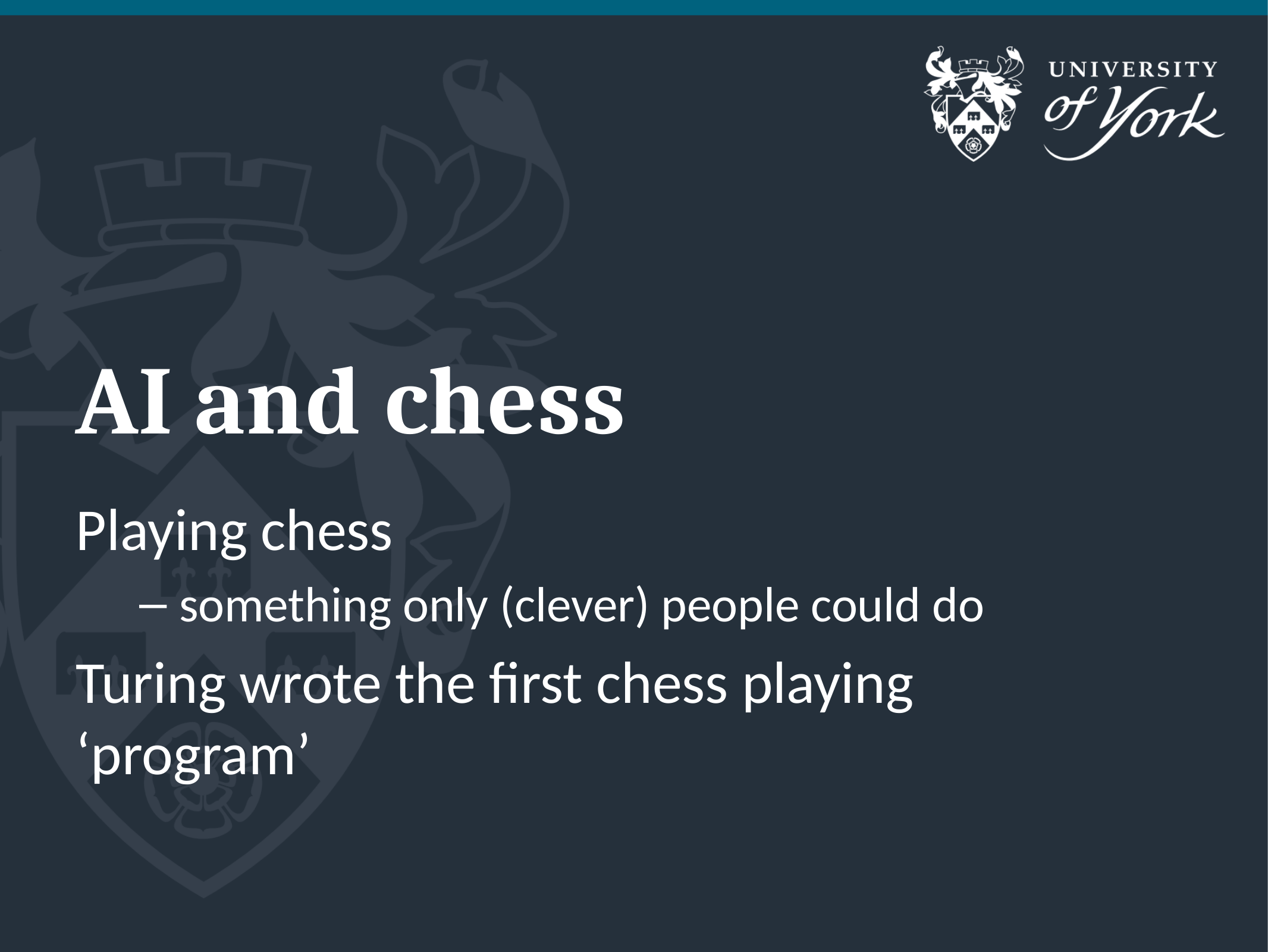

# AI and chess
Playing chess
something only (clever) people could do
Turing wrote the first chess playing ‘program’